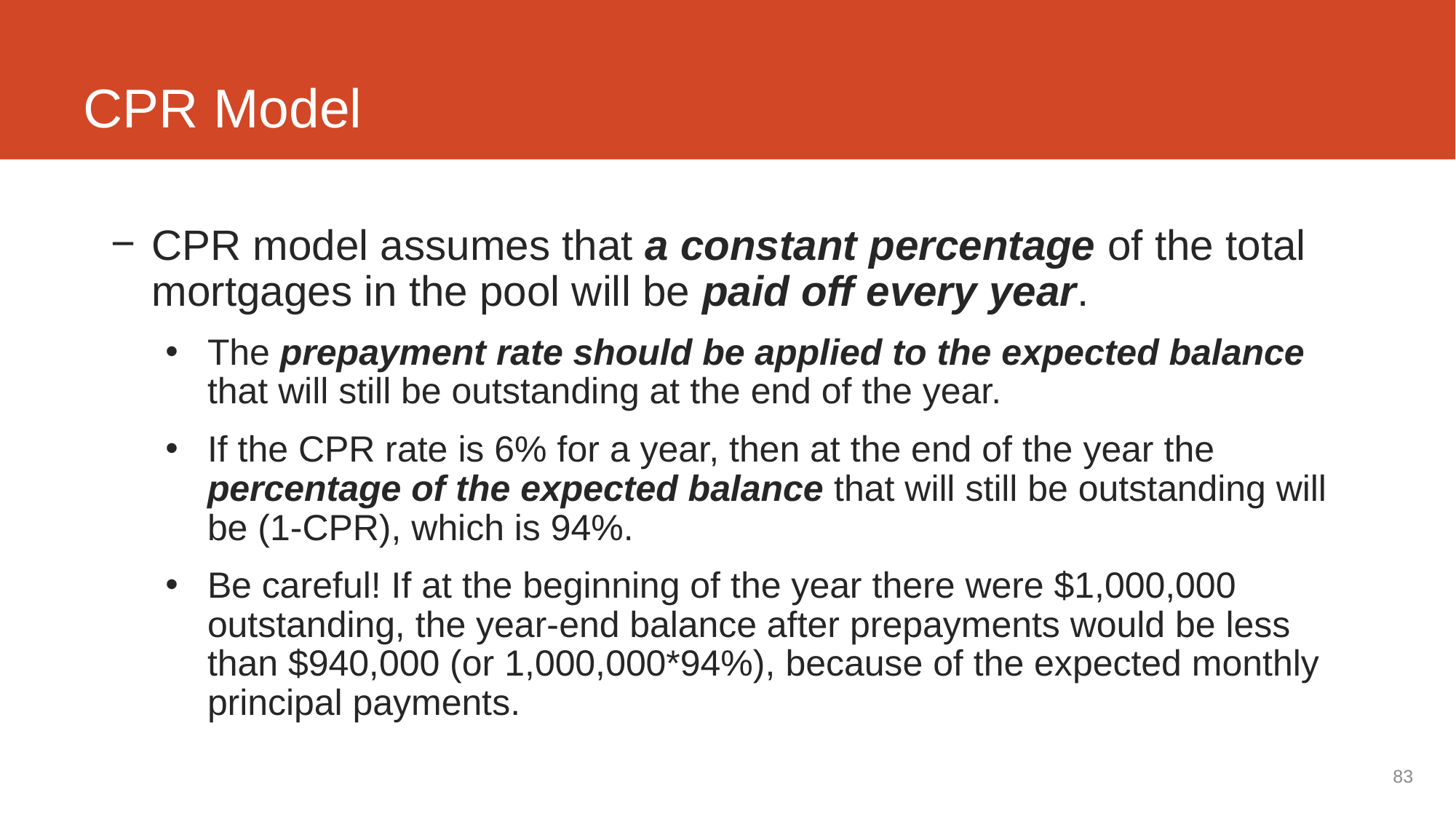

# CPR Model
CPR model assumes that a constant percentage of the total mortgages in the pool will be paid off every year.
The prepayment rate should be applied to the expected balance that will still be outstanding at the end of the year.
If the CPR rate is 6% for a year, then at the end of the year the percentage of the expected balance that will still be outstanding will be (1-CPR), which is 94%.
Be careful! If at the beginning of the year there were $1,000,000 outstanding, the year-end balance after prepayments would be less than $940,000 (or 1,000,000*94%), because of the expected monthly principal payments.

83